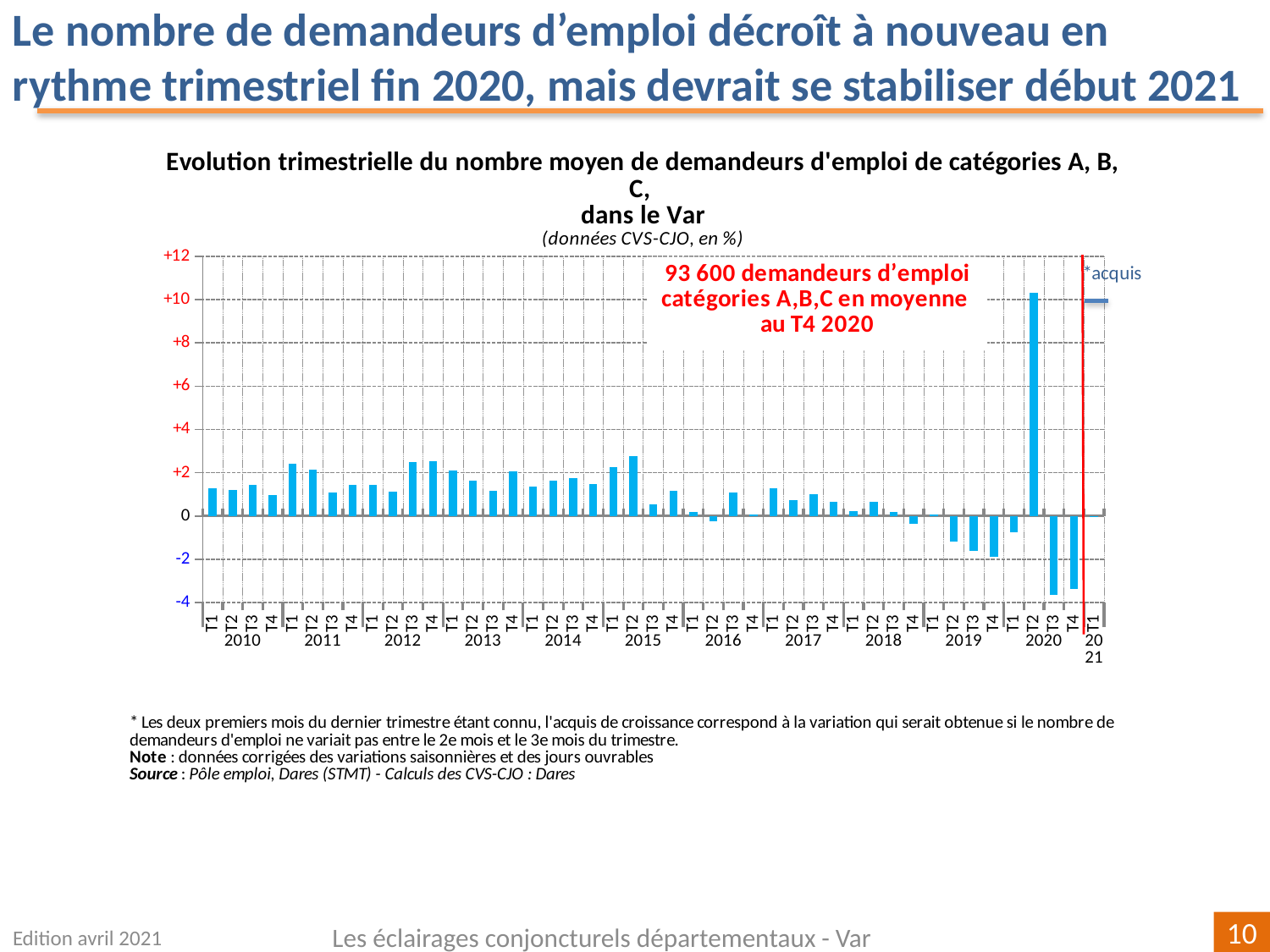

Le nombre de demandeurs d’emploi décroît à nouveau en rythme trimestriel fin 2020, mais devrait se stabiliser début 2021

### Chart

| Category |  |
|---|---|
| T1 | 1.292241146255746 |
| T2 | 1.2117006512223805 |
| T3 | 1.4556194293549929 |
| T4 | 0.9512917814628041 |
| T1 | 2.4356333676621933 |
| T2 | 2.1615643693761566 |
| T3 | 1.0825173448802072 |
| T4 | 1.4457479433383602 |
| T1 | 1.4203454894433643 |
| T2 | 1.1071158213474597 |
| T3 | 2.4754328497894384 |
| T4 | 2.516096625416675 |
| T1 | 2.093541202672622 |
| T2 | 1.6404886561954601 |
| T3 | 1.1504120879120894 |
| T4 | 2.066711933457821 |
| T1 | 1.3762421520934653 |
| T2 | 1.6282503486178435 |
| T3 | 1.7514831106985707 |
| T4 | 1.4793955499147415 |
| T1 | 2.2590479168295152 |
| T2 | 2.7595168934413827 |
| T3 | 0.539314141188707 |
| T4 | 1.1468314157818904 |
| T1 | 0.19750557770381594 |
| T2 | -0.2445701770396158 |
| T3 | 1.079478922716648 |
| T4 | 0.061542917134271846 |
| T1 | 1.266280752532567 |
| T2 | 0.7181136120042897 |
| T3 | 1.0003192508247327 |
| T4 | 0.6672988445193706 |
| T1 | 0.22677319191990453 |
| T2 | 0.6404901141743302 |
| T3 | 0.18331488655229933 |
| T4 | -0.34869670291731714 |
| T1 | 0.08661308203992135 |
| T2 | -1.1665339748693326 |
| T3 | -1.6216026898290825 |
| T4 | -1.8975399622628175 |
| T1 | -0.7657134562345735 |
| T2 | 10.312671420735043 |
| T3 | -3.639980109398311 |
| T4 | -3.3543193312003283 |
| T1 | -0.04983625231382849 |
Edition avril 2021
Les éclairages conjoncturels départementaux - Var
10